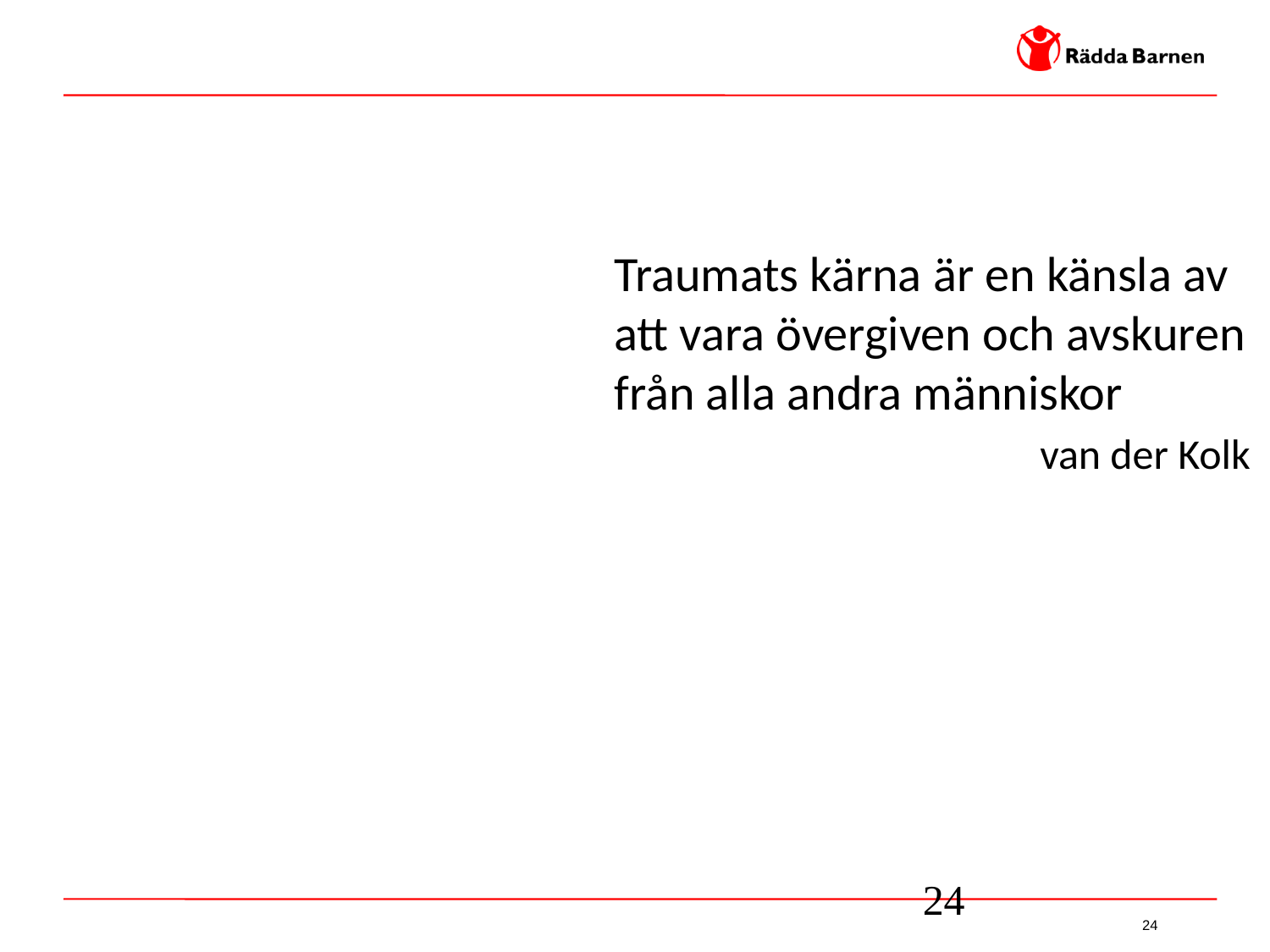

Traumats kärna är en känsla av att vara övergiven och avskuren från alla andra människor				    van der Kolk
24